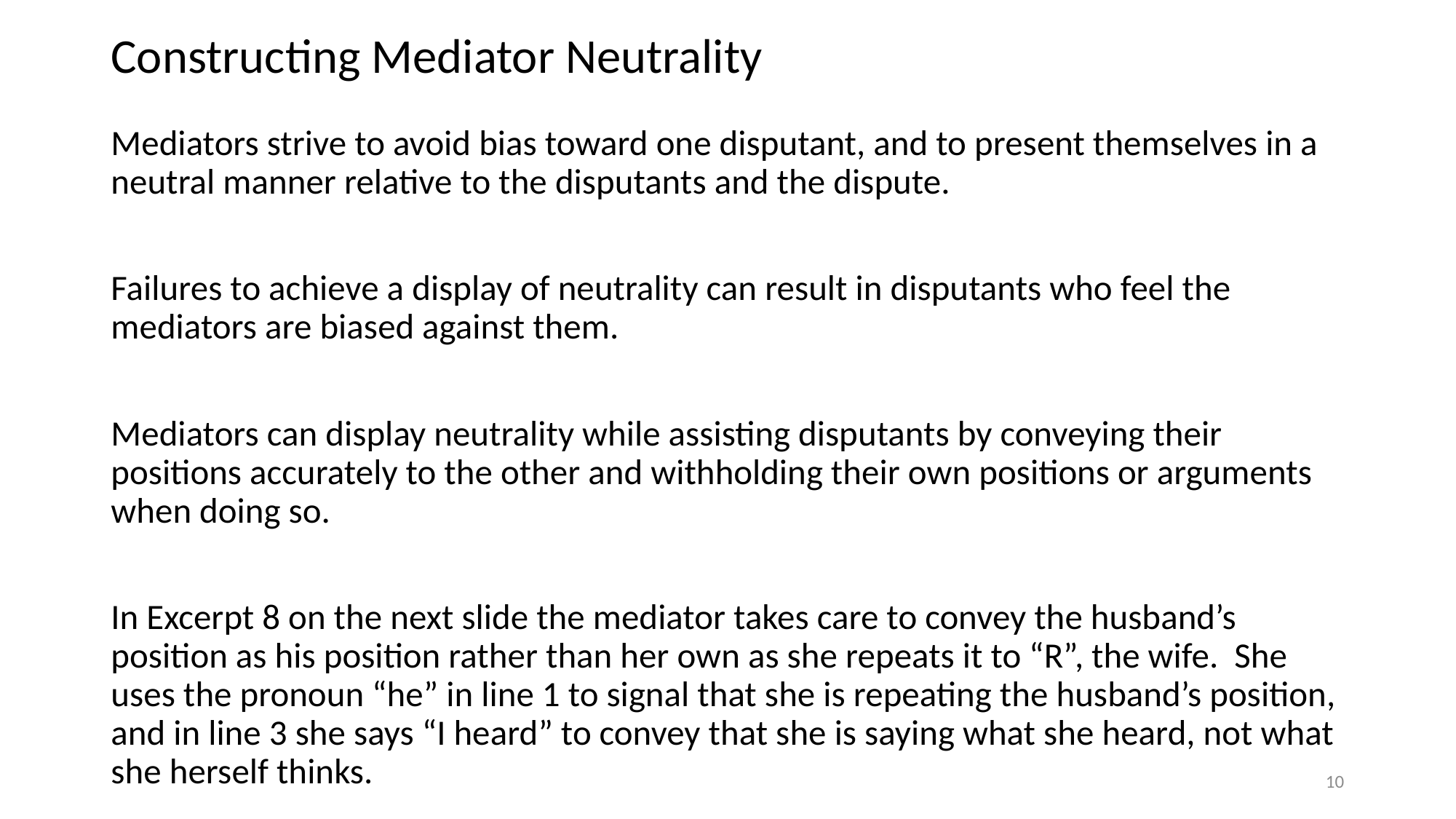

# Constructing Mediator Neutrality
Mediators strive to avoid bias toward one disputant, and to present themselves in a neutral manner relative to the disputants and the dispute.

Failures to achieve a display of neutrality can result in disputants who feel the mediators are biased against them.

Mediators can display neutrality while assisting disputants by conveying their positions accurately to the other and withholding their own positions or arguments when doing so.

In Excerpt 8 on the next slide the mediator takes care to convey the husband’s position as his position rather than her own as she repeats it to “R”, the wife.  She uses the pronoun “he” in line 1 to signal that she is repeating the husband’s position, and in line 3 she says “I heard” to convey that she is saying what she heard, not what she herself thinks.
10